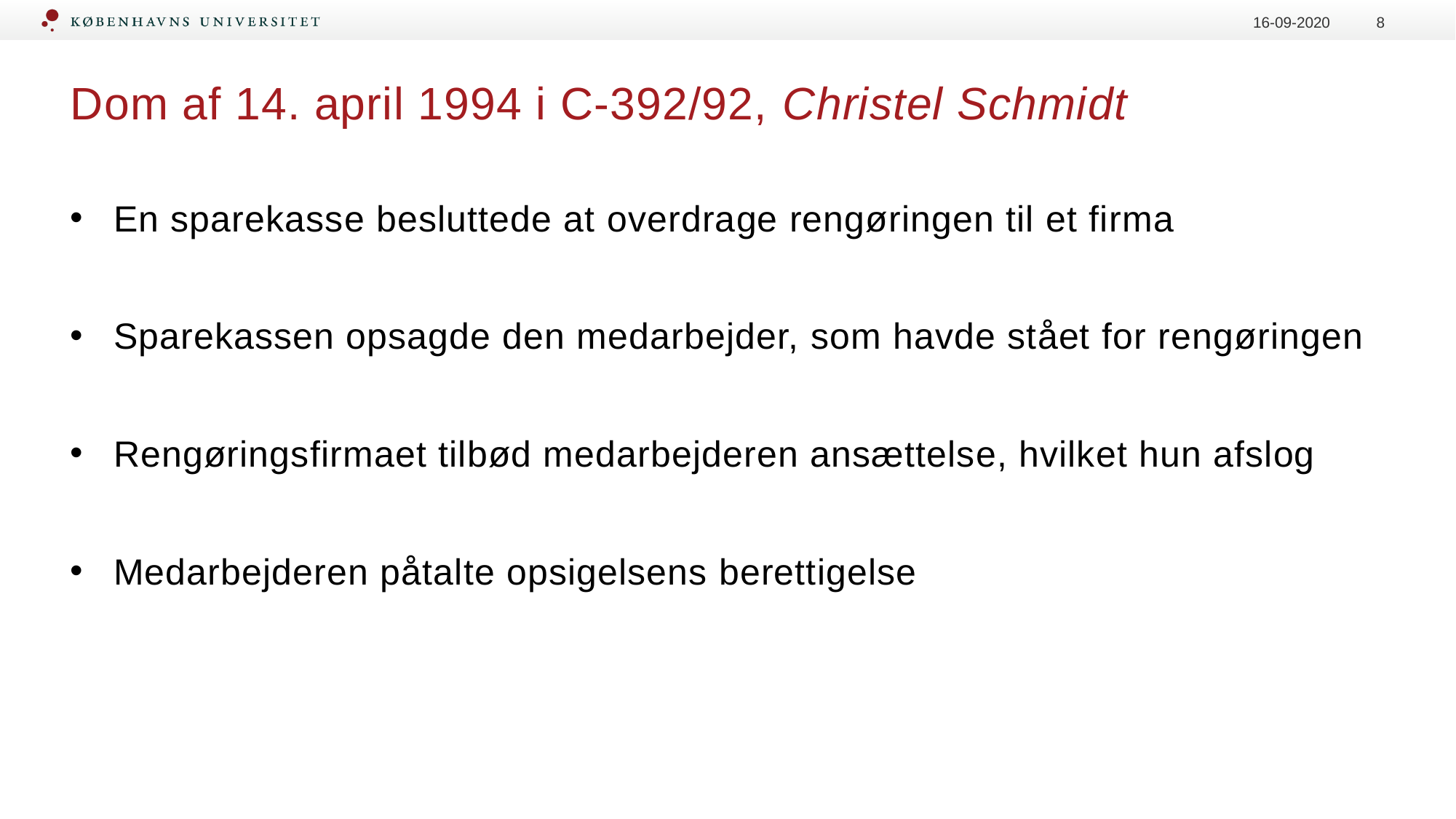

16-09-2020
8
# Dom af 14. april 1994 i C-392/92, Christel Schmidt
En sparekasse besluttede at overdrage rengøringen til et firma

Sparekassen opsagde den medarbejder, som havde stået for rengøringen

Rengøringsfirmaet tilbød medarbejderen ansættelse, hvilket hun afslog

Medarbejderen påtalte opsigelsens berettigelse